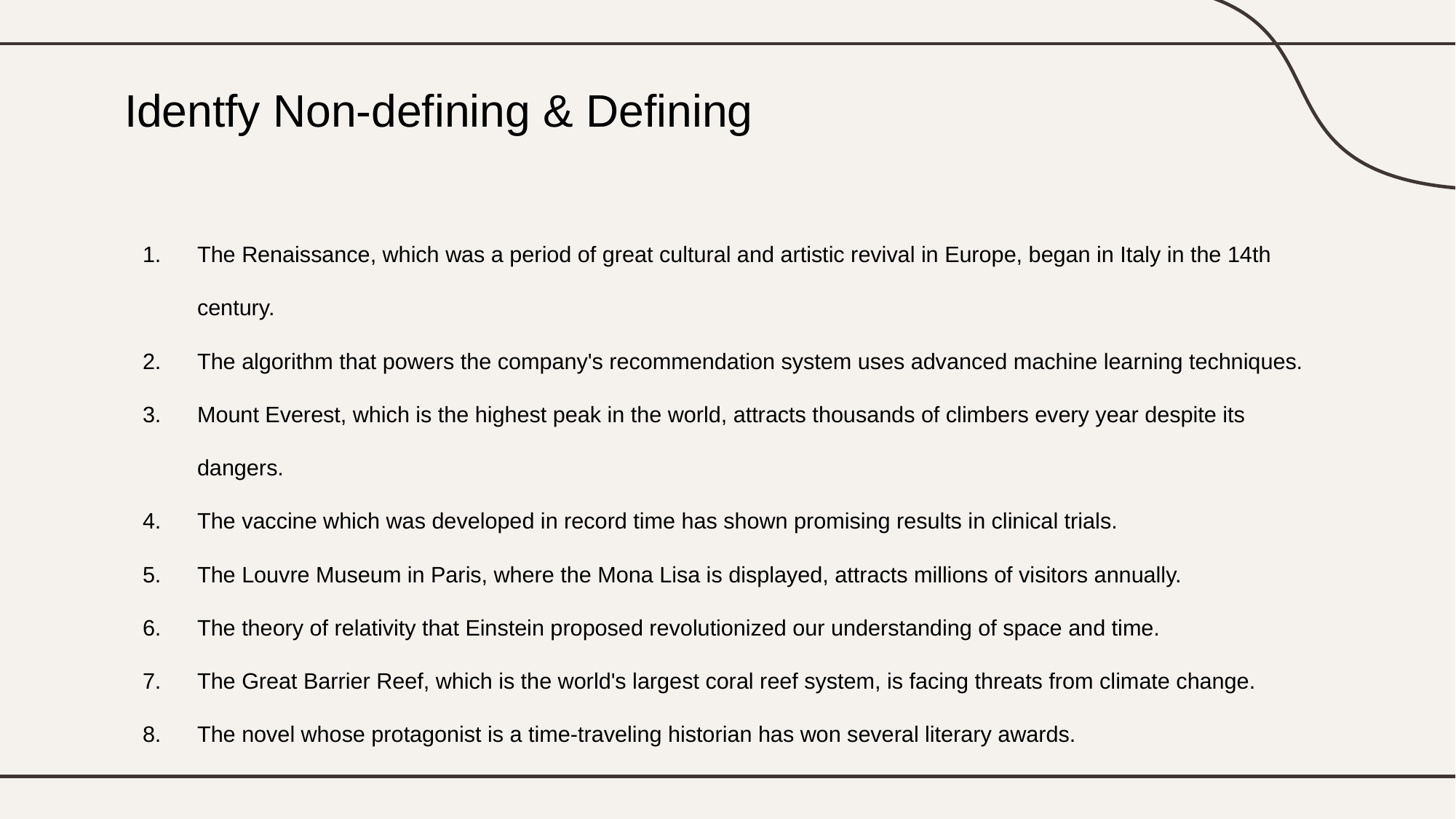

# Identfy Non-defining & Defining
The Renaissance, which was a period of great cultural and artistic revival in Europe, began in Italy in the 14th century.
The algorithm that powers the company's recommendation system uses advanced machine learning techniques.
Mount Everest, which is the highest peak in the world, attracts thousands of climbers every year despite its dangers.
The vaccine which was developed in record time has shown promising results in clinical trials.
The Louvre Museum in Paris, where the Mona Lisa is displayed, attracts millions of visitors annually.
The theory of relativity that Einstein proposed revolutionized our understanding of space and time.
The Great Barrier Reef, which is the world's largest coral reef system, is facing threats from climate change.
The novel whose protagonist is a time-traveling historian has won several literary awards.